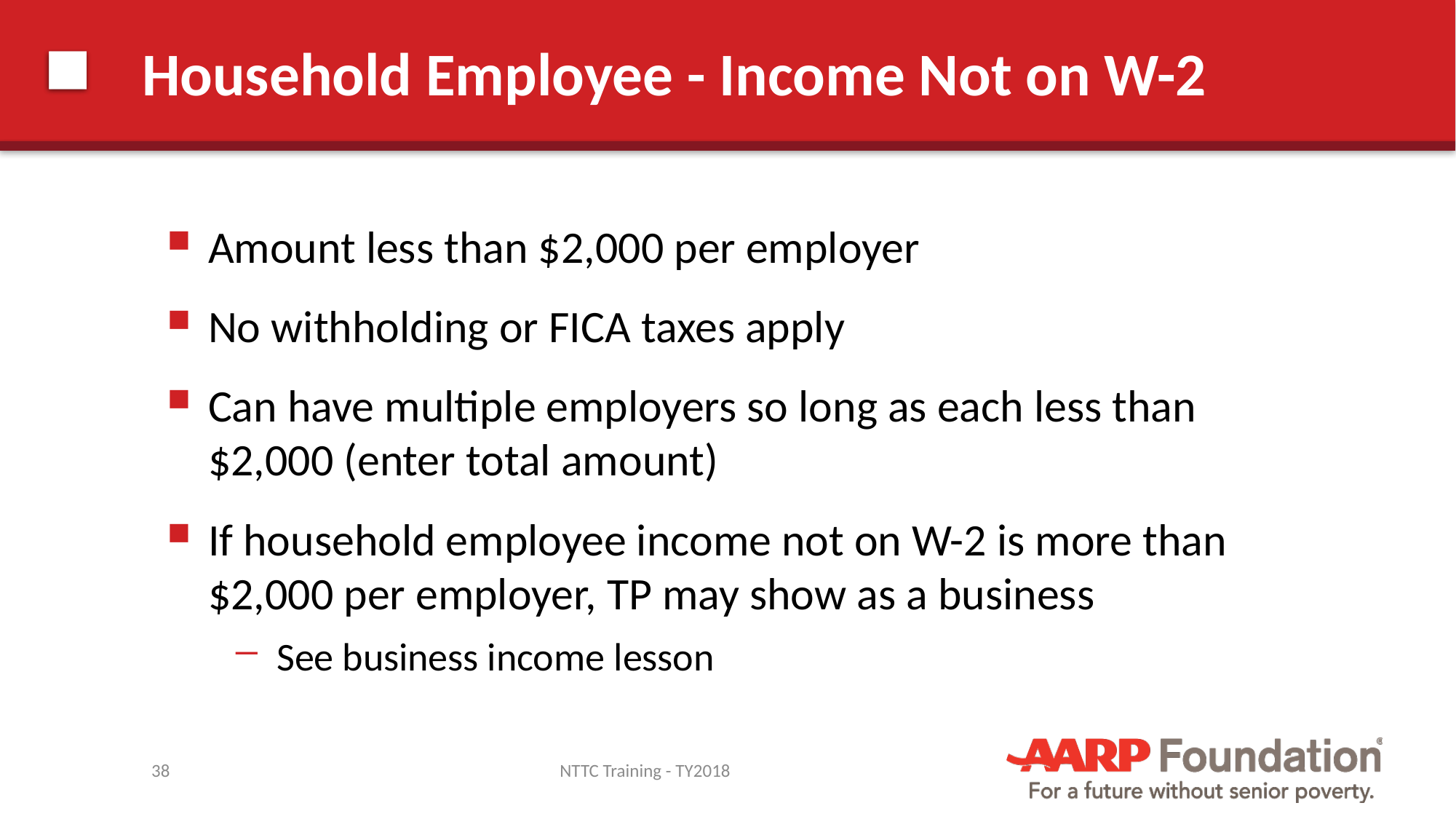

# Household Employee - Income Not on W-2
Amount less than $2,000 per employer
No withholding or FICA taxes apply
Can have multiple employers so long as each less than $2,000 (enter total amount)
If household employee income not on W-2 is more than $2,000 per employer, TP may show as a business
See business income lesson

38
NTTC Training - TY2018